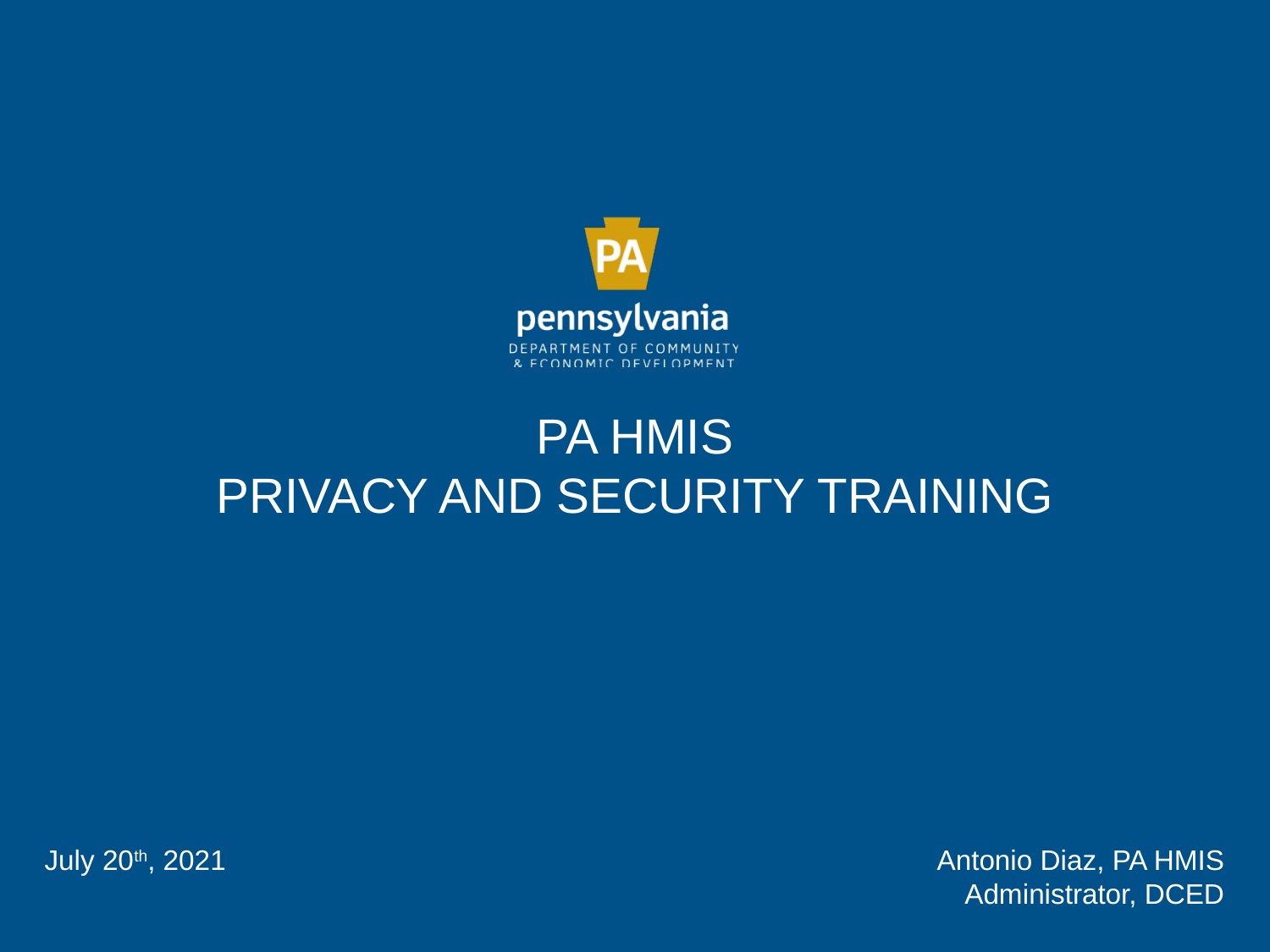

# PA HMIS Privacy and Security training
July 20th, 2021
Antonio Diaz, PA HMIS Administrator, DCED